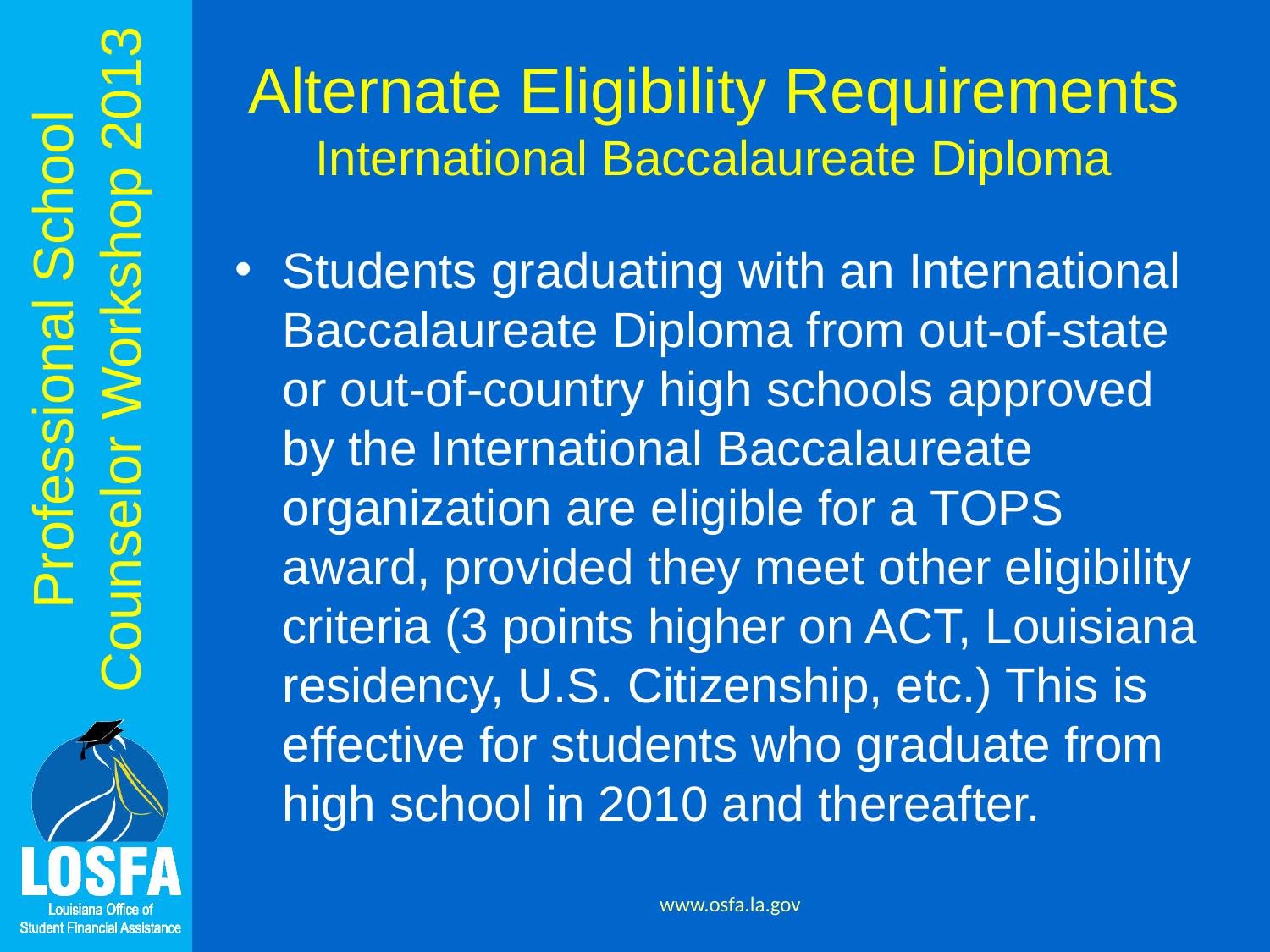

# Alternate Eligibility Requirements International Baccalaureate Diploma
Students graduating with an International Baccalaureate Diploma from out-of-state or out-of-country high schools approved by the International Baccalaureate organization are eligible for a TOPS award, provided they meet other eligibility criteria (3 points higher on ACT, Louisiana residency, U.S. Citizenship, etc.) This is effective for students who graduate from high school in 2010 and thereafter.
www.osfa.la.gov